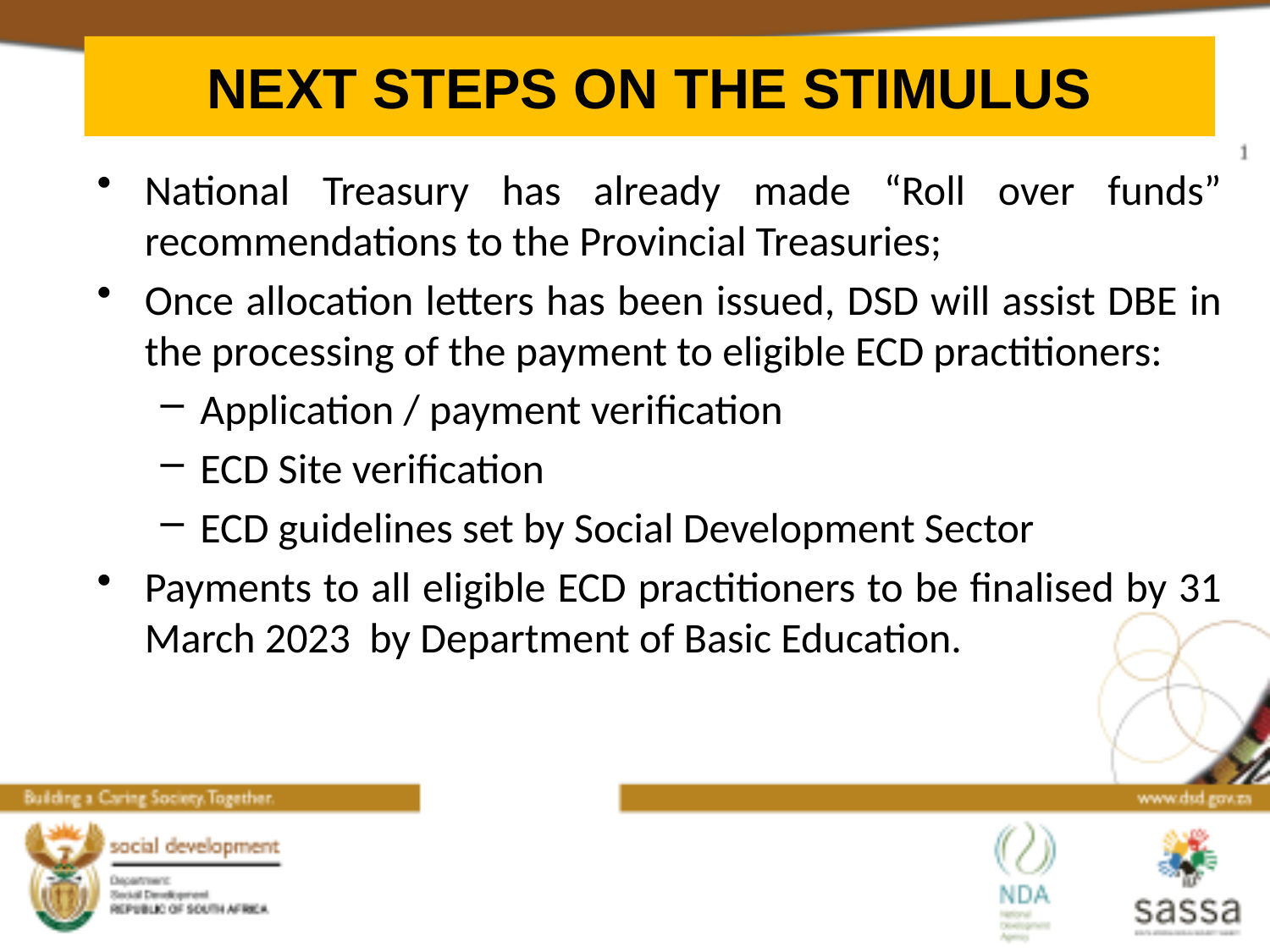

# NEXT STEPS ON THE STIMULUS
National Treasury has already made “Roll over funds” recommendations to the Provincial Treasuries;
Once allocation letters has been issued, DSD will assist DBE in the processing of the payment to eligible ECD practitioners:
Application / payment verification
ECD Site verification
ECD guidelines set by Social Development Sector
Payments to all eligible ECD practitioners to be finalised by 31 March 2023  by Department of Basic Education.